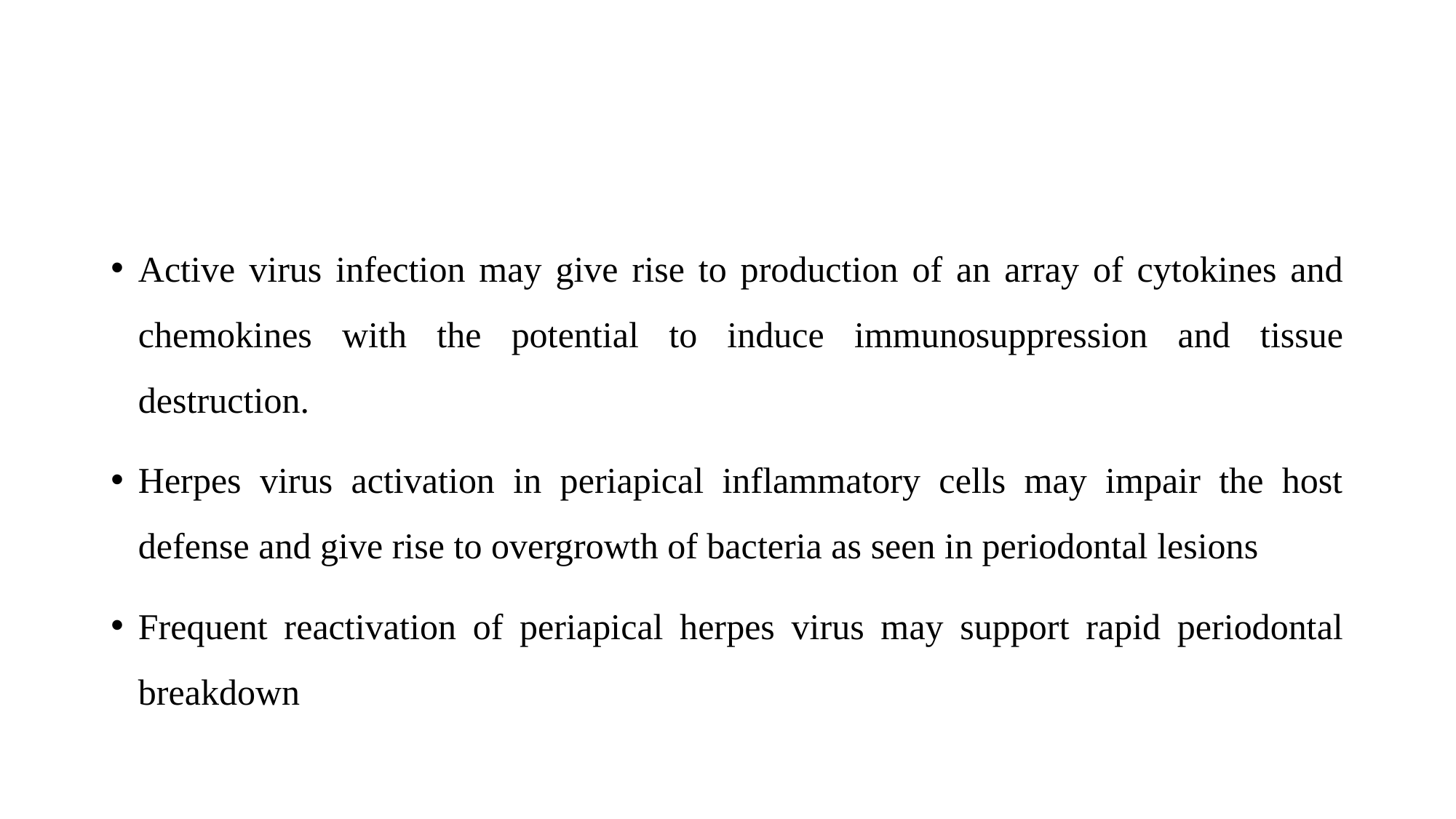

#
Active virus infection may give rise to production of an array of cytokines and chemokines with the potential to induce immunosuppression and tissue destruction.
Herpes virus activation in periapical inflammatory cells may impair the host defense and give rise to overgrowth of bacteria as seen in periodontal lesions
Frequent reactivation of periapical herpes virus may support rapid periodontal breakdown